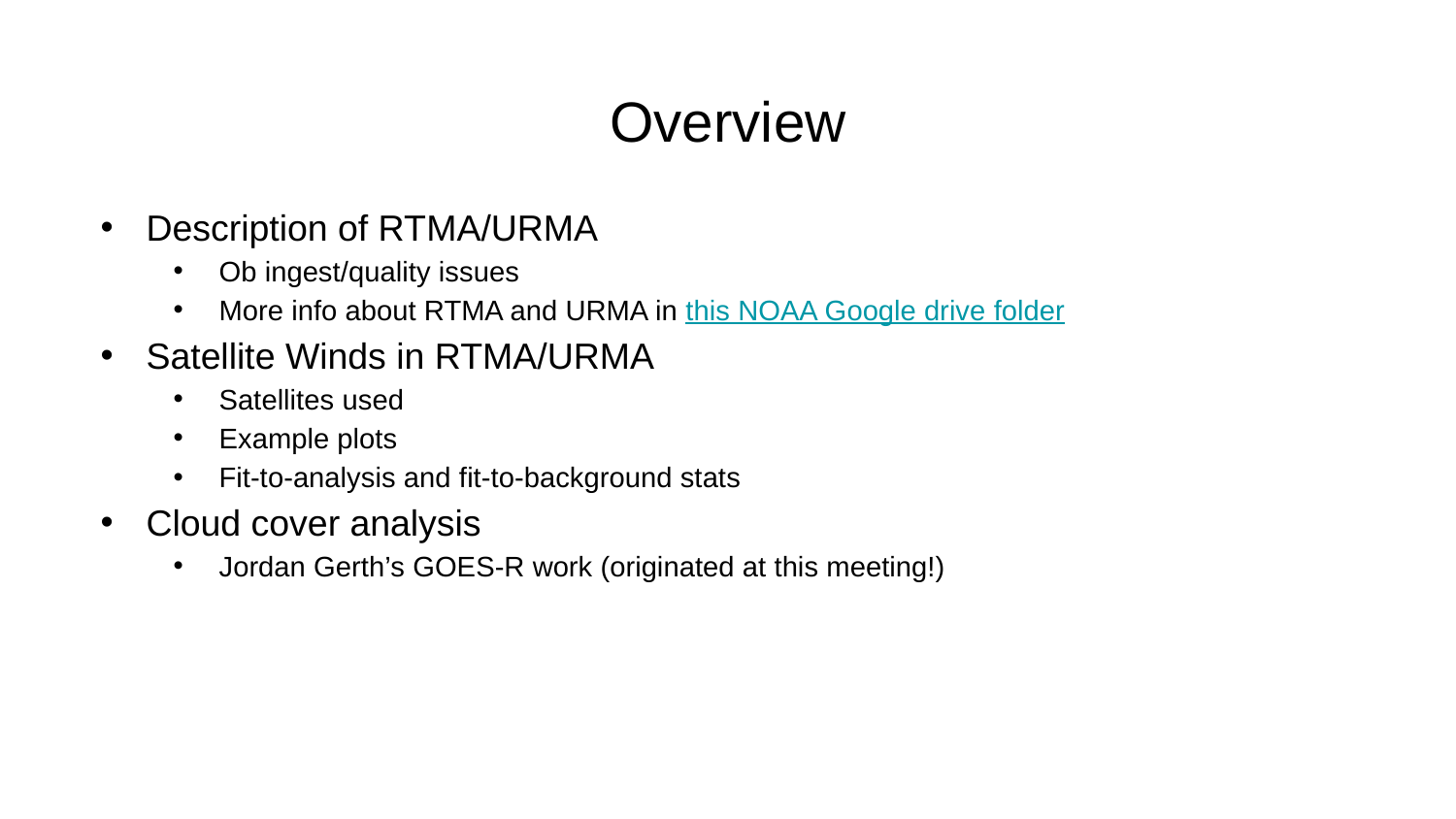

# Overview
Description of RTMA/URMA
Ob ingest/quality issues
More info about RTMA and URMA in this NOAA Google drive folder
Satellite Winds in RTMA/URMA
Satellites used
Example plots
Fit-to-analysis and fit-to-background stats
Cloud cover analysis
Jordan Gerth’s GOES-R work (originated at this meeting!)